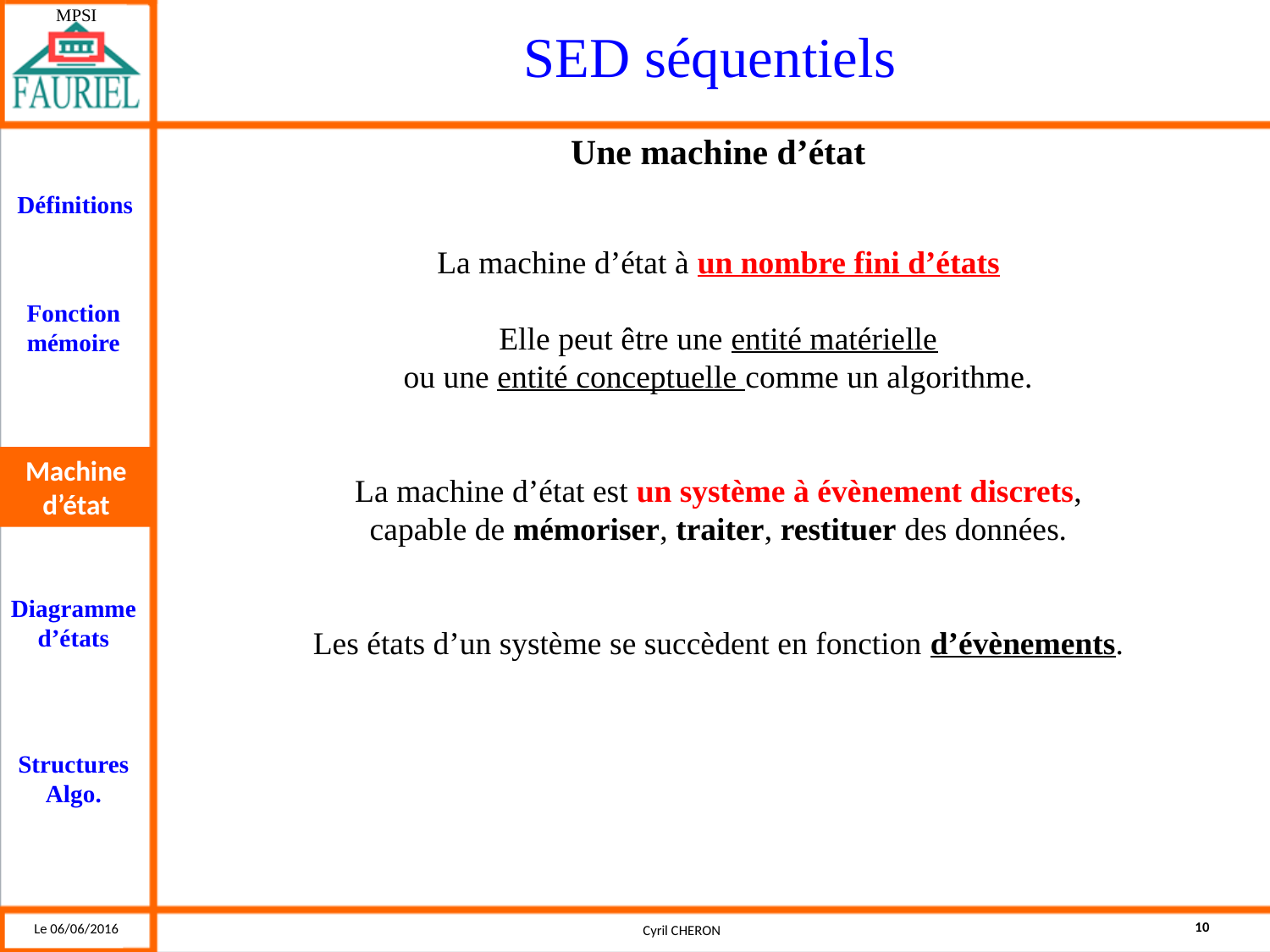

Une machine d’état
La machine d’état à un nombre fini d’états

Elle peut être une entité matérielle
ou une entité conceptuelle comme un algorithme.

La machine d’état est un système à évènement discrets,
capable de mémoriser, traiter, restituer des données.

Les états d’un système se succèdent en fonction d’évènements.
Machine d’état